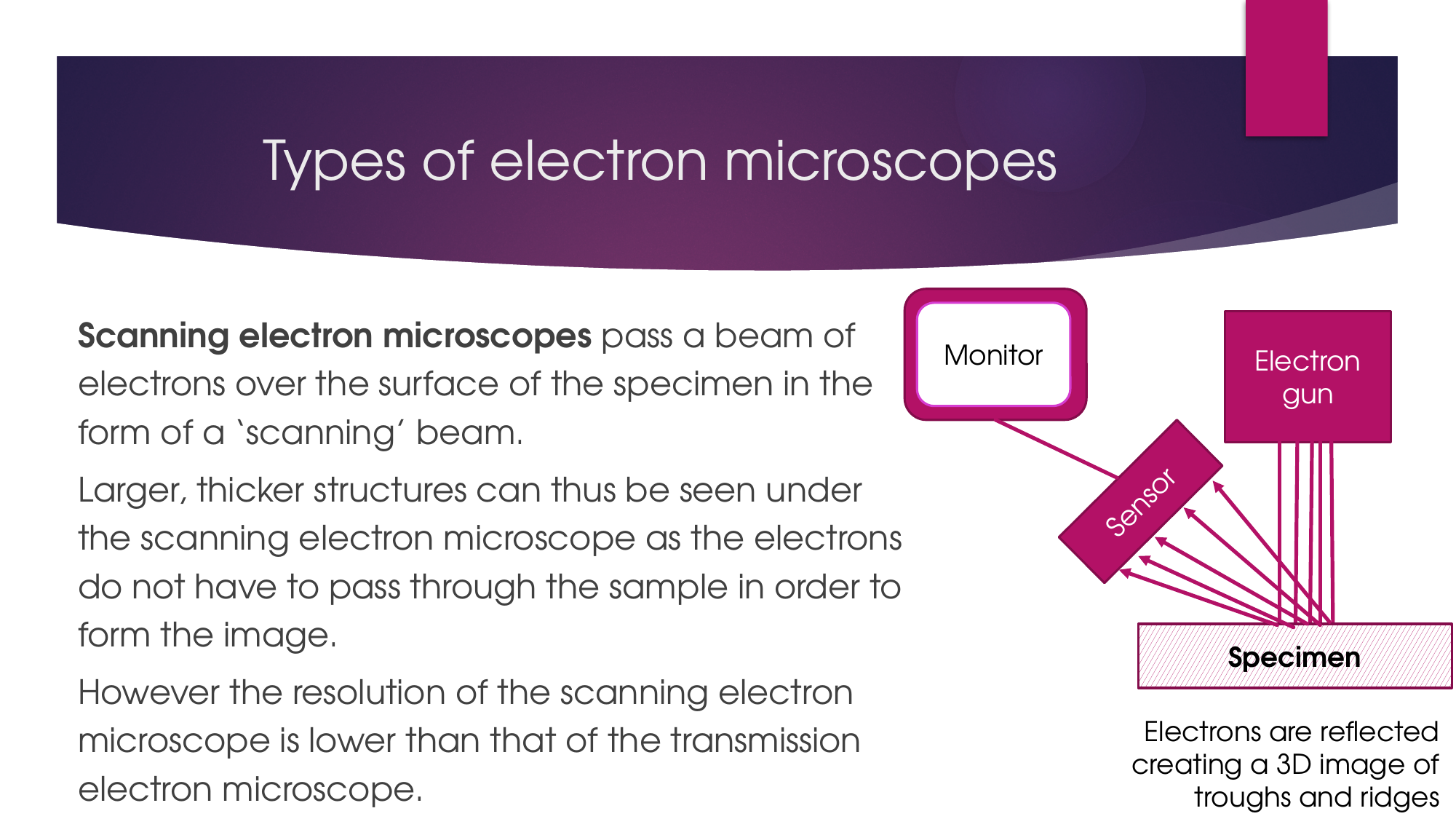

# Types of electron microscopes

Scanning electron microscopes pass a beam of electrons over the surface of the specimen in the form of a ‘scanning’ beam.
Larger, thicker structures can thus be seen under the scanning electron microscope as the electrons do not have to pass through the sample in order to form the image.
However the resolution of the scanning electron microscope is lower than that of the transmission electron microscope.

Monitor
Electron gun
Sensor
Specimen
Electrons are reflected creating a 3D image of troughs and ridges